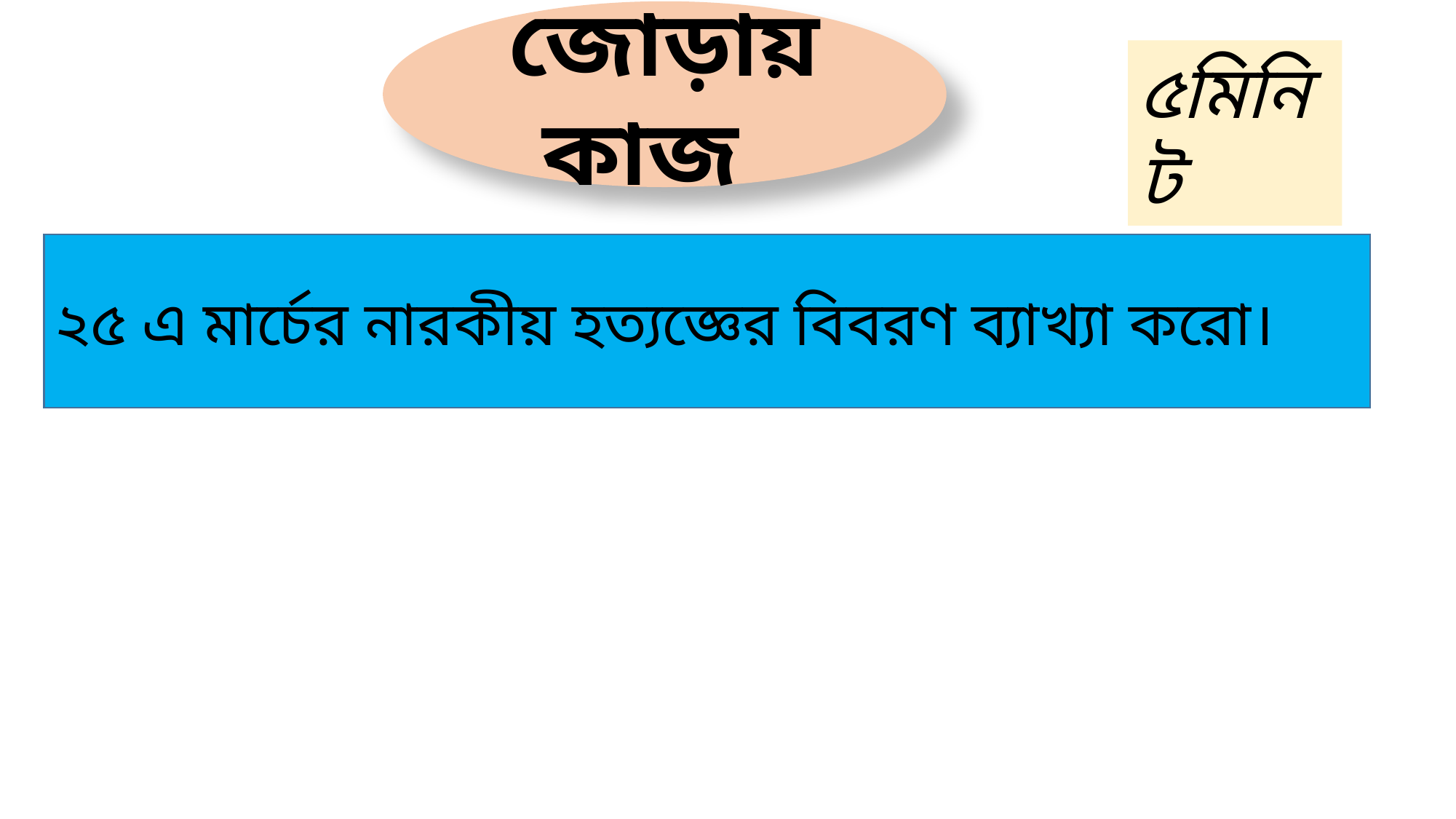

জোড়ায় কাজ
৫মিনিট
২৫ এ মার্চের নারকীয় হত্যজ্ঞের বিবরণ ব্যাখ্যা করো।